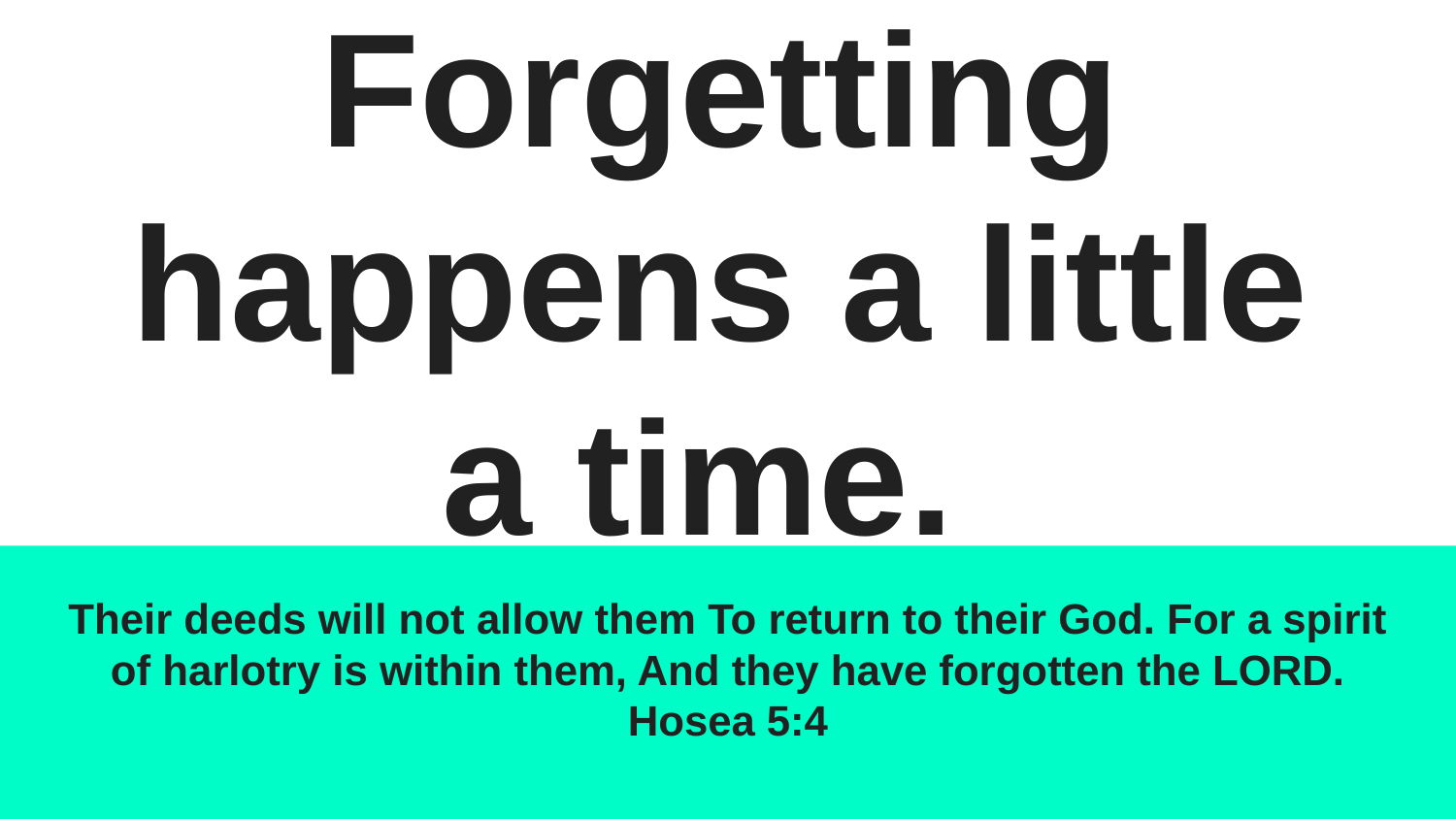

# Forgetting happens a little a time.
Their deeds will not allow them To return to their God. For a spirit of harlotry is within them, And they have forgotten the LORD. Hosea 5:4